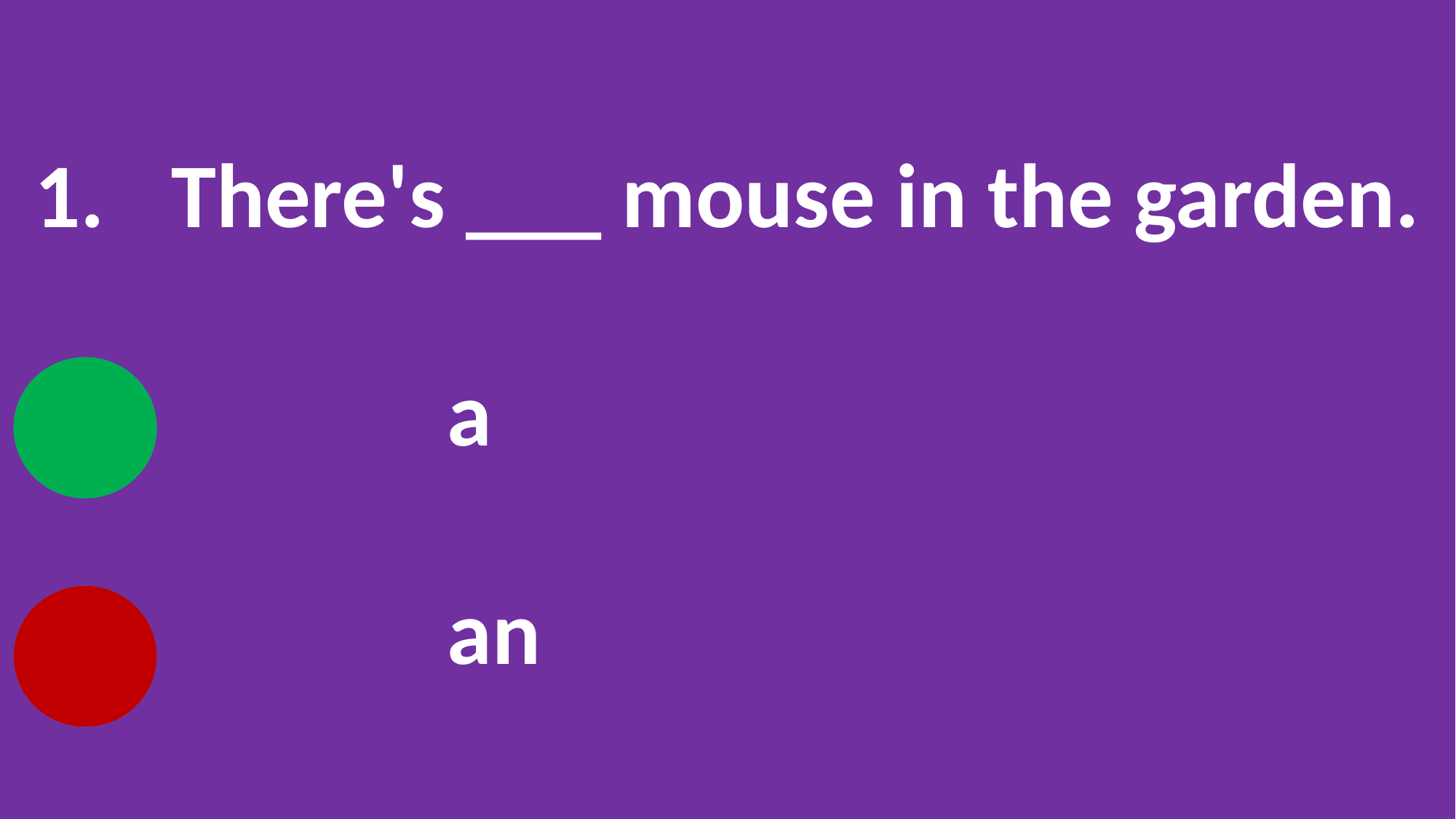

There's ___ mouse in the garden.

				a

				an